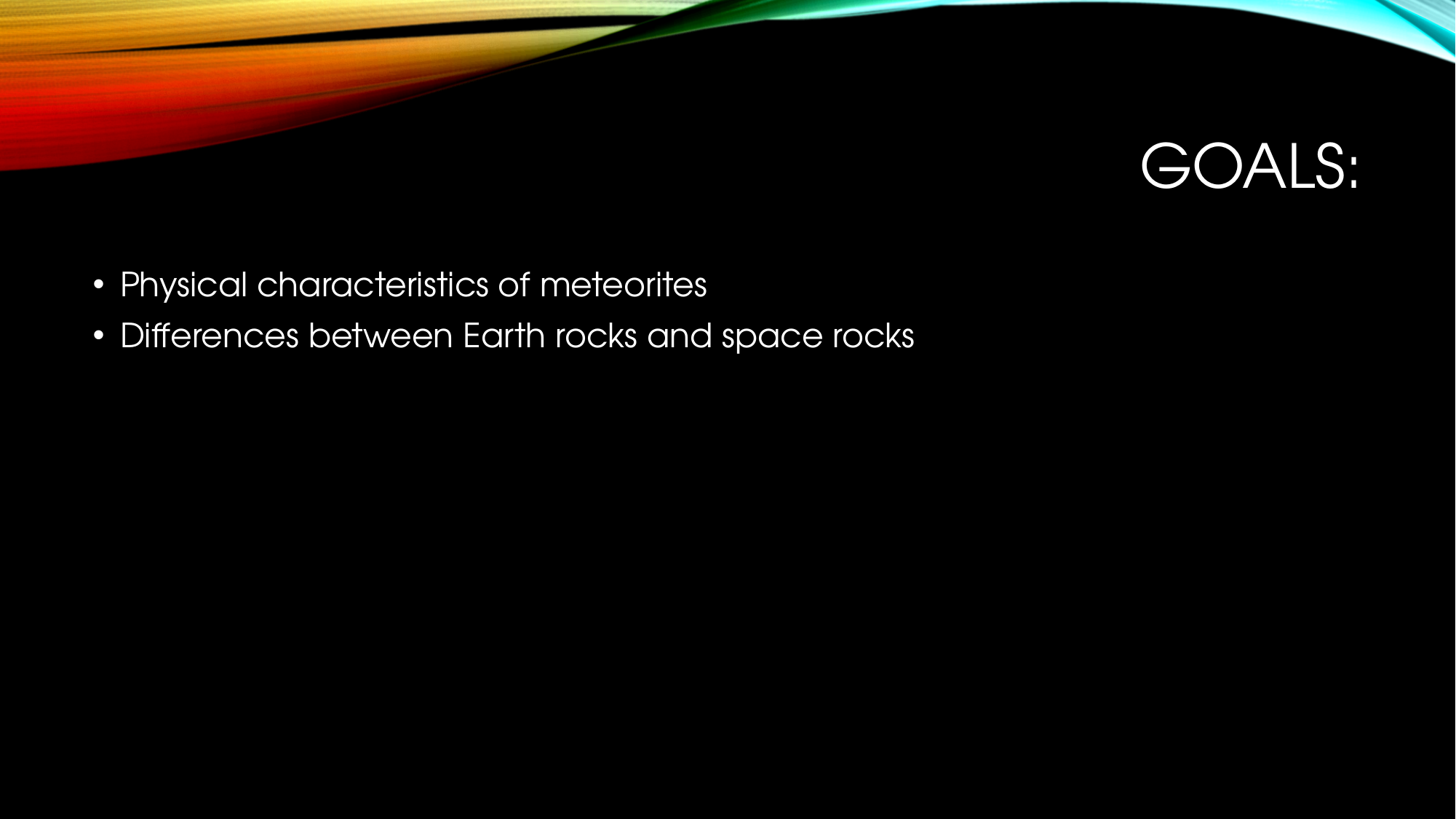

# Goals:
Physical characteristics of meteorites
Differences between Earth rocks and space rocks